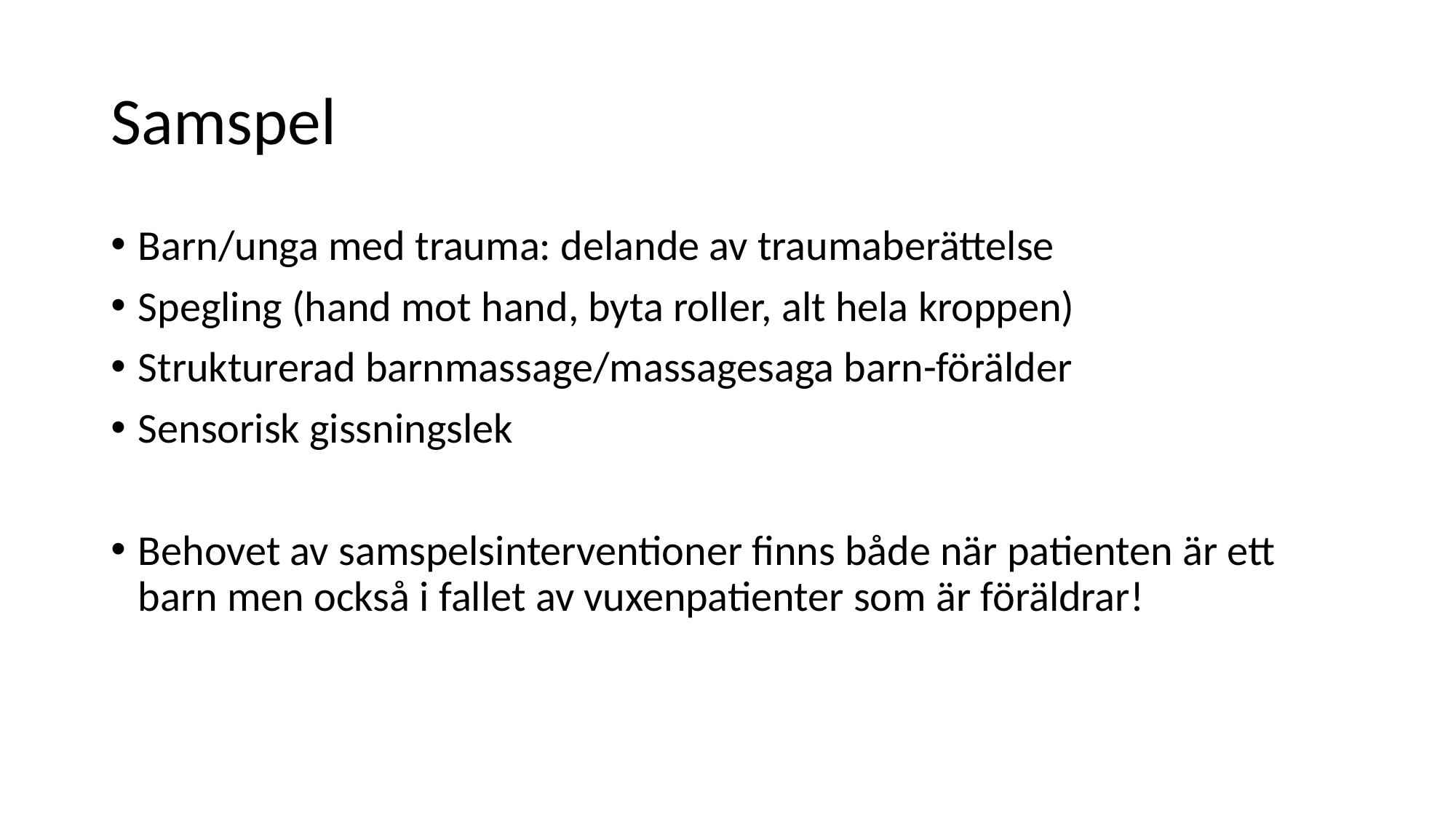

# Samspel
Barn/unga med trauma: delande av traumaberättelse
Spegling (hand mot hand, byta roller, alt hela kroppen)
Strukturerad barnmassage/massagesaga barn-förälder
Sensorisk gissningslek

Behovet av samspelsinterventioner finns både när patienten är ett barn men också i fallet av vuxenpatienter som är föräldrar!